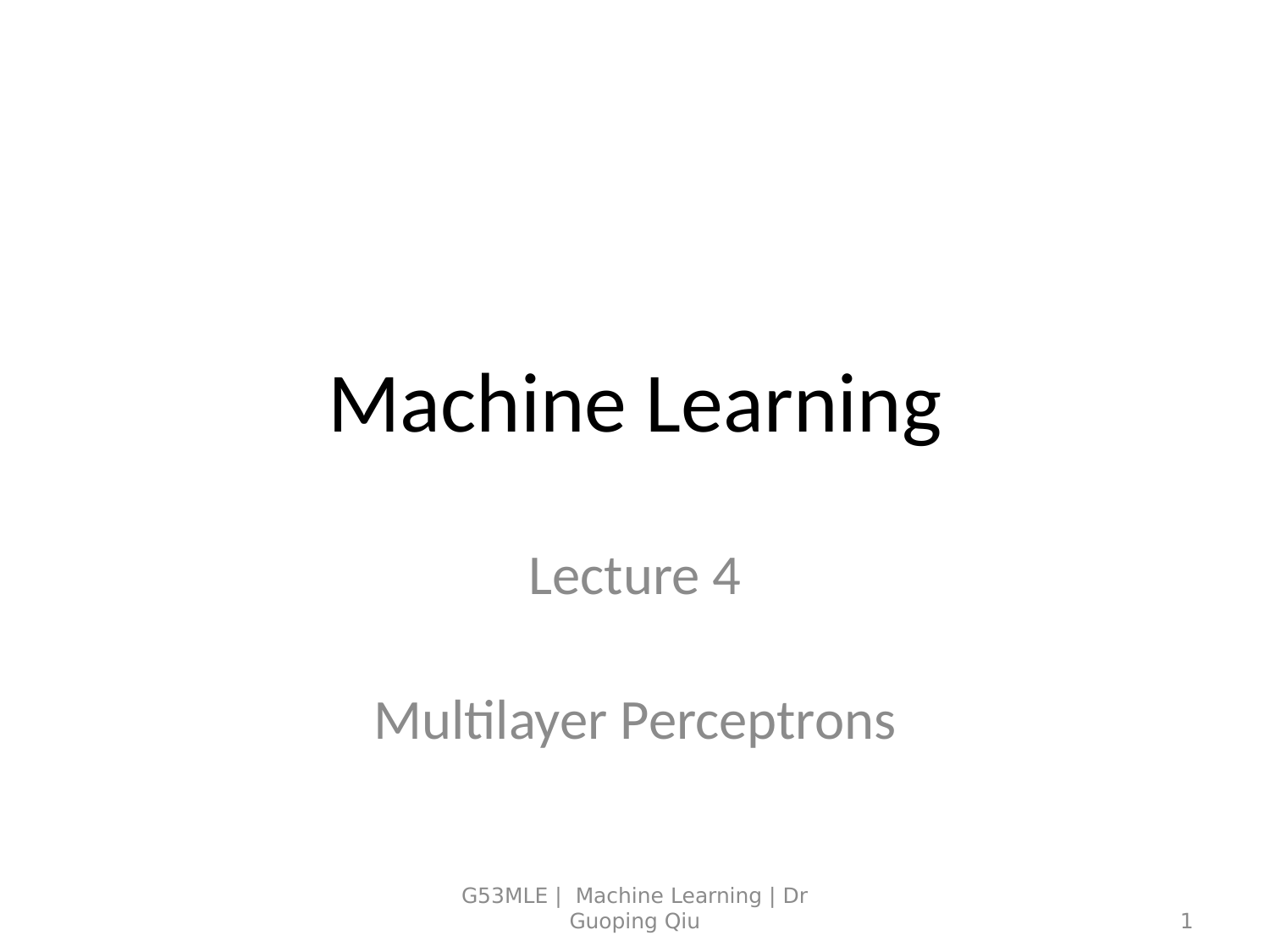

# Machine Learning
Lecture 4

Multilayer Perceptrons

G53MLE |  Machine Learning | Dr Guoping Qiu

1